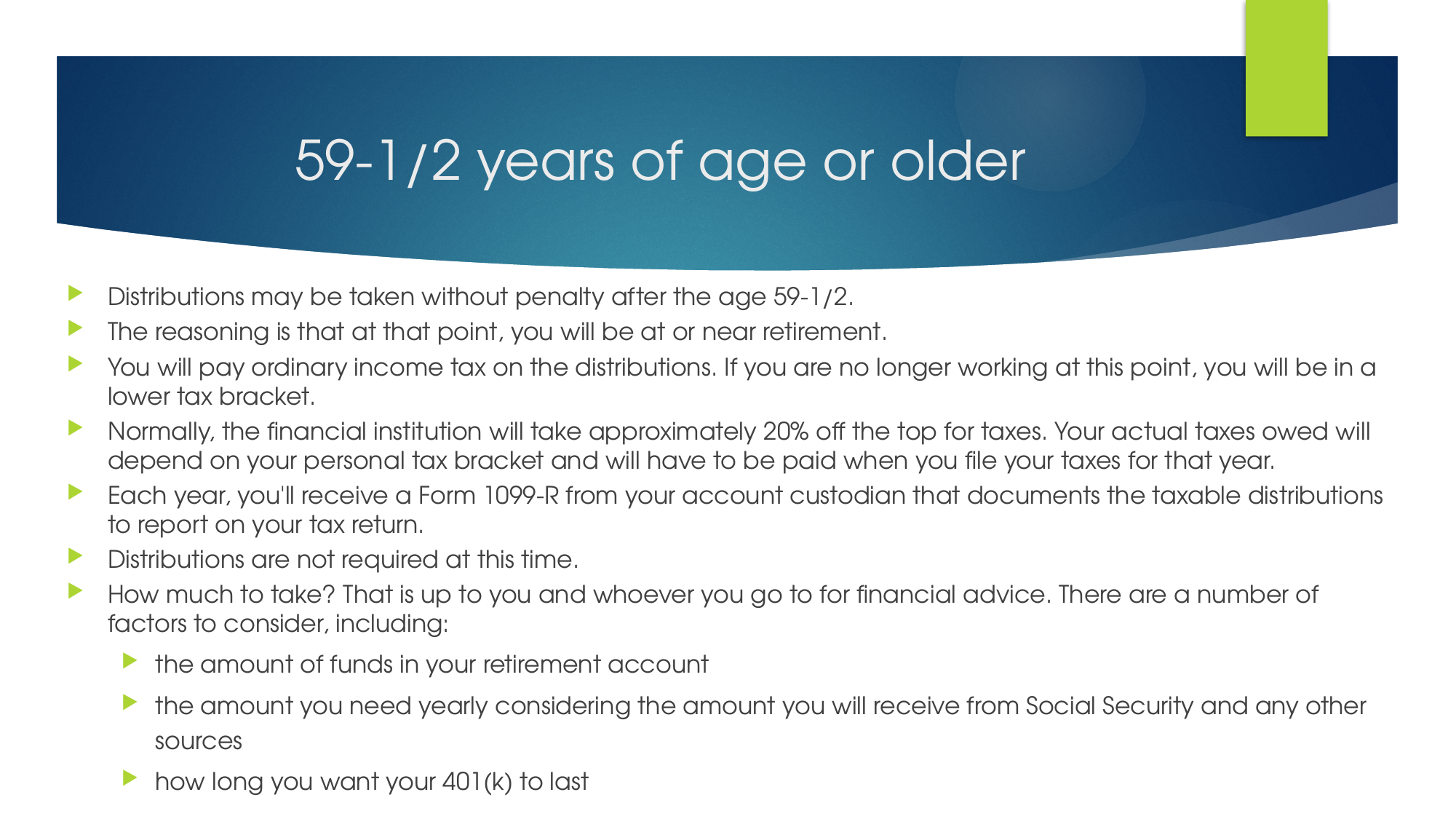

# 59-1/2 years of age or older
Distributions may be taken without penalty after the age 59-1/2.
The reasoning is that at that point, you will be at or near retirement.
You will pay ordinary income tax on the distributions. If you are no longer working at this point, you will be in a lower tax bracket.
Normally, the financial institution will take approximately 20% off the top for taxes. Your actual taxes owed will depend on your personal tax bracket and will have to be paid when you file your taxes for that year.
Each year, you'll receive a Form 1099-R from your account custodian that documents the taxable distributions to report on your tax return.
Distributions are not required at this time.
How much to take? That is up to you and whoever you go to for financial advice. There are a number of factors to consider, including:
the amount of funds in your retirement account
the amount you need yearly considering the amount you will receive from Social Security and any other sources
how long you want your 401(k) to last